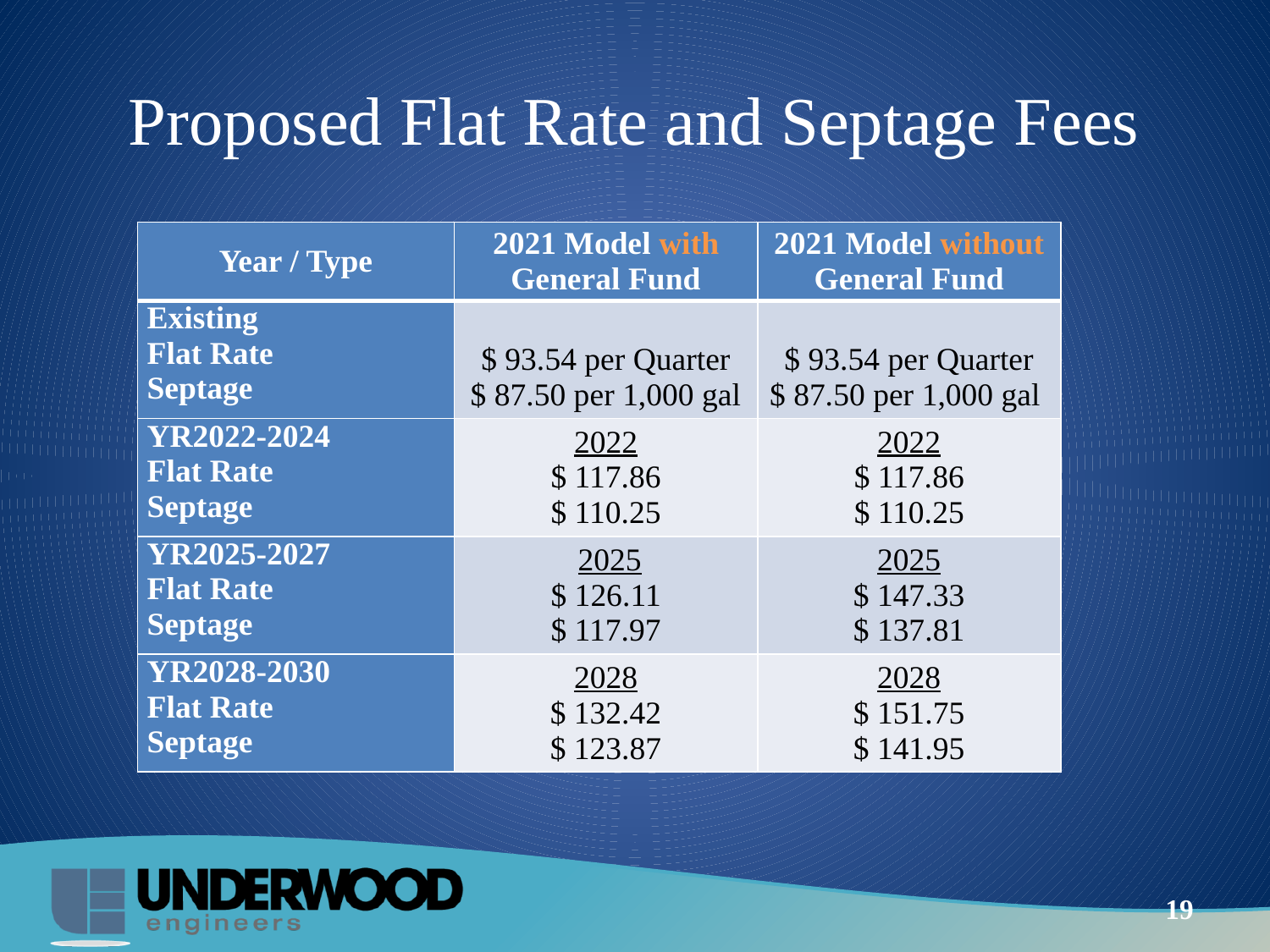

# Proposed Flat Rate and Septage Fees
| Year / Type | 2021 Model with General Fund | 2021 Model without General Fund |
| --- | --- | --- |
| Existing Flat Rate Septage | $ 93.54 per Quarter $ 87.50 per 1,000 gal | $ 93.54 per Quarter $ 87.50 per 1,000 gal |
| YR2022-2024 Flat Rate Septage | 2022 $ 117.86 $ 110.25 | 2022 $ 117.86 $ 110.25 |
| YR2025-2027 Flat Rate Septage | 2025 $ 126.11 $ 117.97 | 2025 $ 147.33 $ 137.81 |
| YR2028-2030 Flat Rate Septage | 2028 $ 132.42 $ 123.87 | 2028 $ 151.75 $ 141.95 |
19